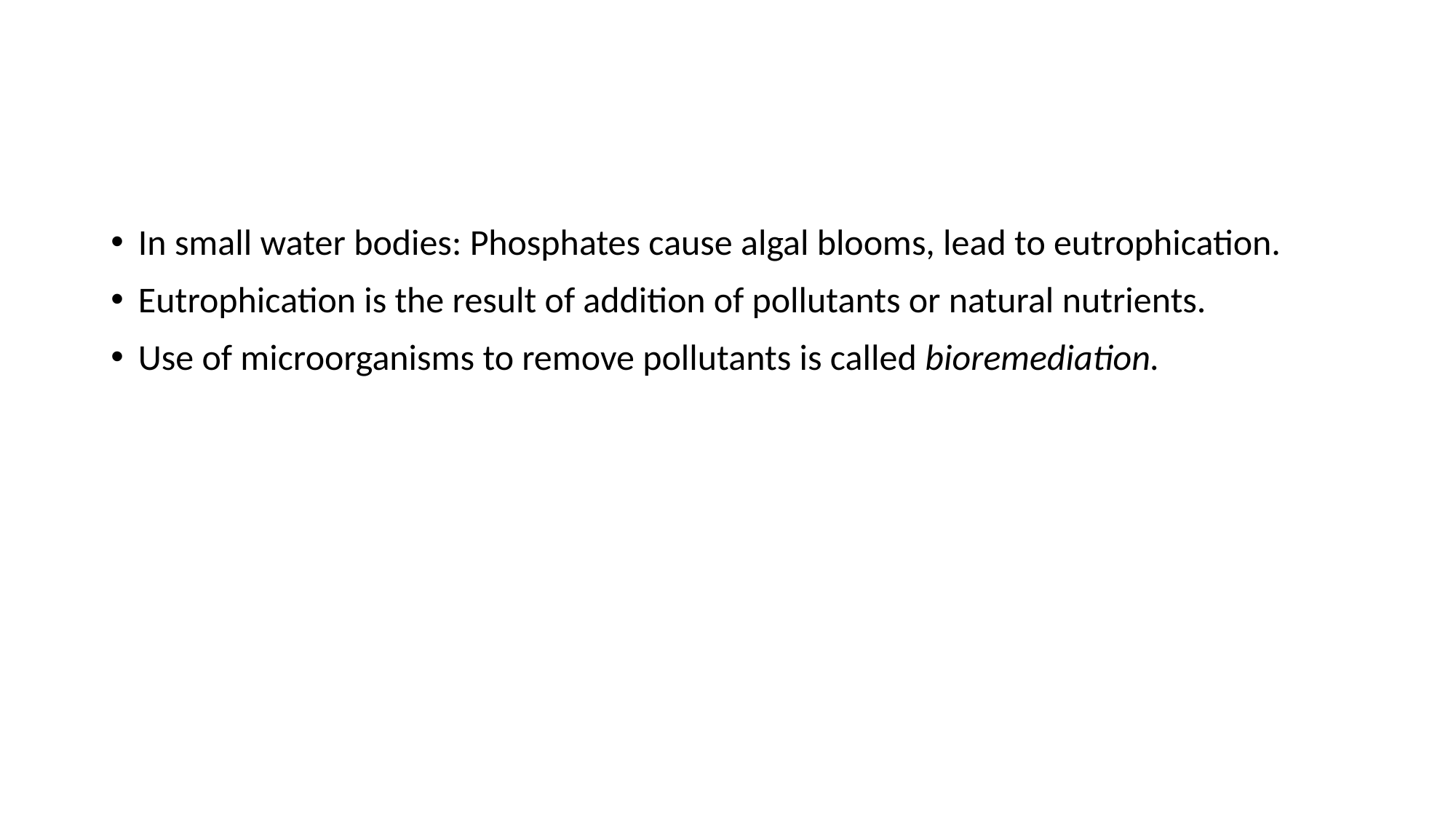

In small water bodies: Phosphates cause algal blooms, lead to eutrophication.
Eutrophication is the result of addition of pollutants or natural nutrients.
Use of microorganisms to remove pollutants is called bioremediation.